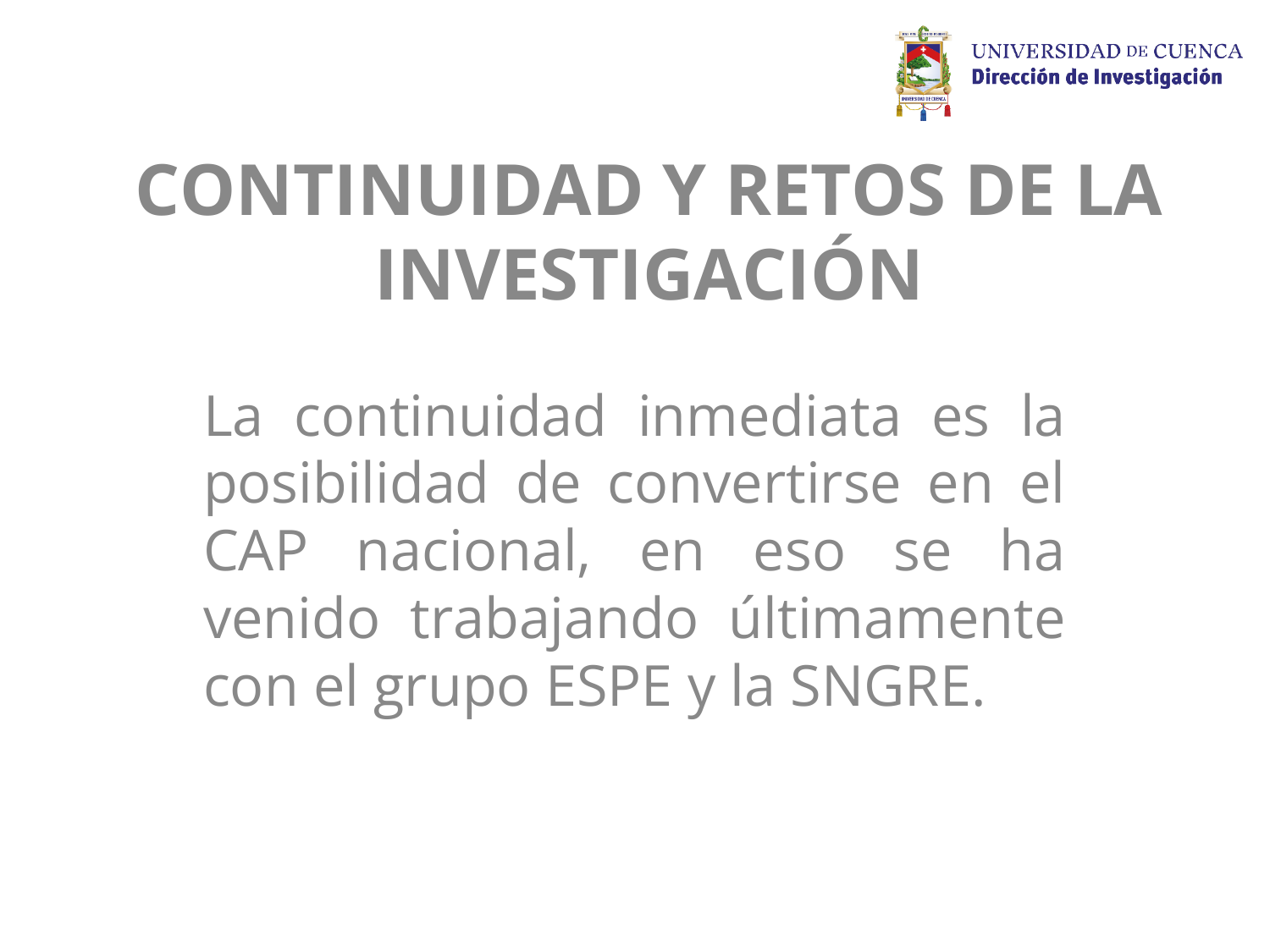

# CONTINUIDAD Y RETOS DE LA INVESTIGACIÓN
La continuidad inmediata es la posibilidad de convertirse en el CAP nacional, en eso se ha venido trabajando últimamente con el grupo ESPE y la SNGRE.